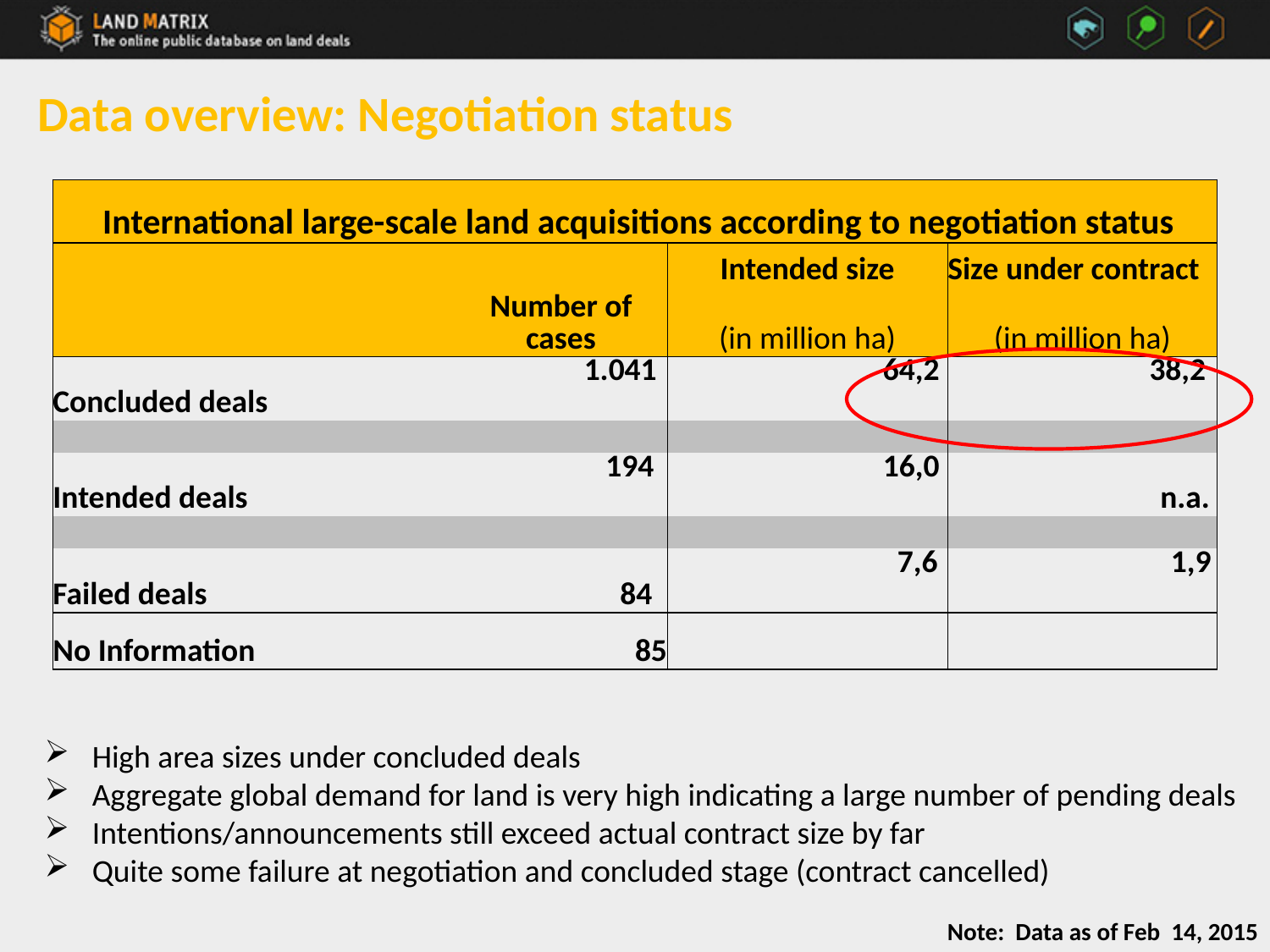

# Data overview: Negotiation status
| International large-scale land acquisitions according to negotiation status |  |  |  |
| --- | --- | --- | --- |
|  | Number of cases | Intended size | Size under contract |
|  |  | (in million ha) | (in million ha) |
| Concluded deals | 1.041 | 64,2 | 38,2 |
|  |  |  |  |
| Intended deals | 194 | 16,0 | n.a. |
|  |  |  |  |
| Failed deals | 84 | 7,6 | 1,9 |
| No Information | 85 |  |  |

High area sizes under concluded deals
Aggregate global demand for land is very high indicating a large number of pending deals
Intentions/announcements still exceed actual contract size by far
Quite some failure at negotiation and concluded stage (contract cancelled)
Note:  Data as of Feb  14, 2015